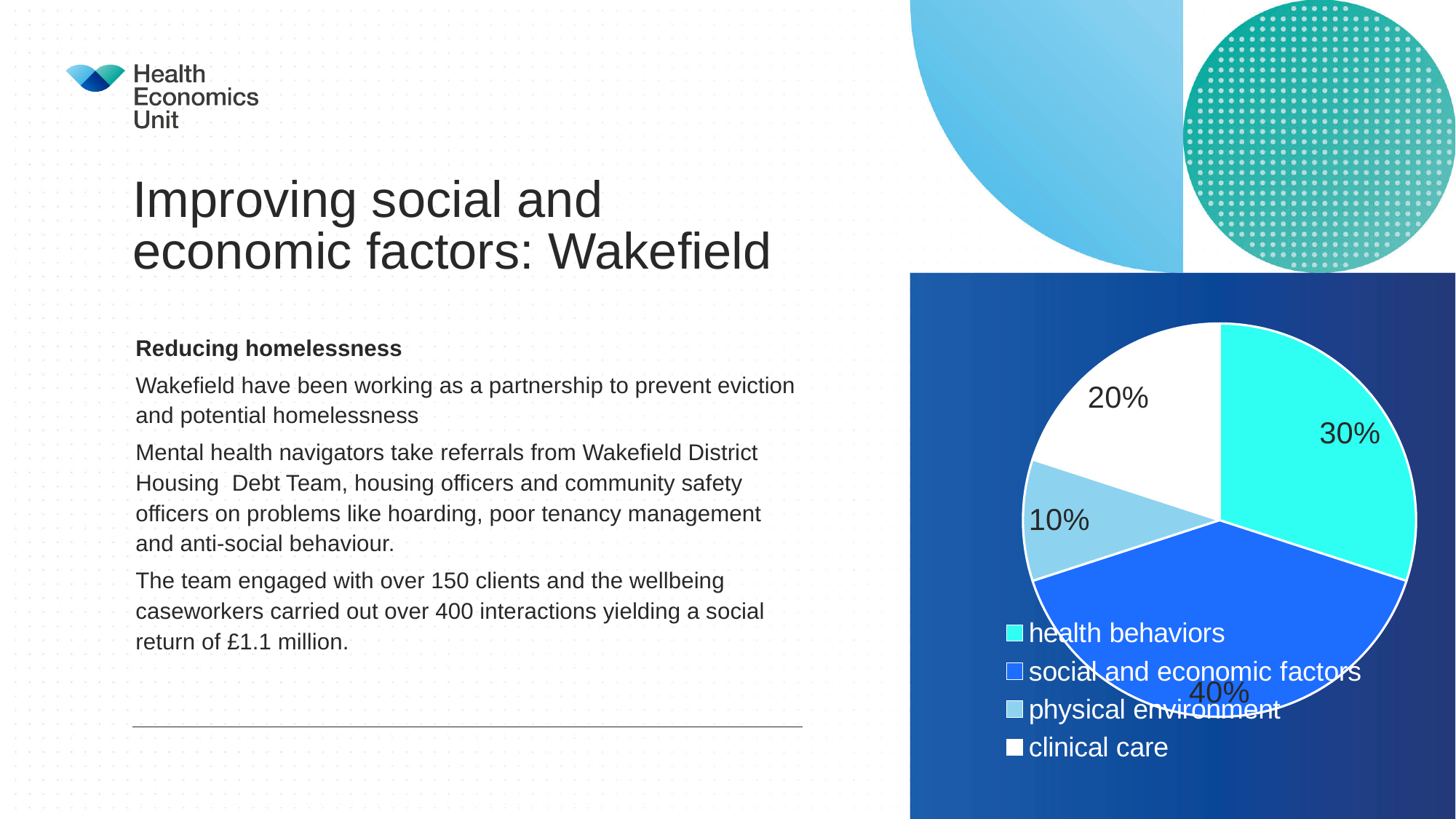

# Improving social and economic factors: Wakefield

### Chart

| Category |  |
|---|---|
| health behaviors | 0.3 |
| social and economic factors | 0.4 |
| physical environment | 0.1 |
| clinical care | 0.2 |
Reducing homelessness
Wakefield have been working as a partnership to prevent eviction and potential homelessness
Mental health navigators take referrals from Wakefield District Housing  Debt Team, housing officers and community safety officers on problems like hoarding, poor tenancy management and anti-social behaviour.
The team engaged with over 150 clients and the wellbeing caseworkers carried out over 400 interactions yielding a social return of £1.1 million.